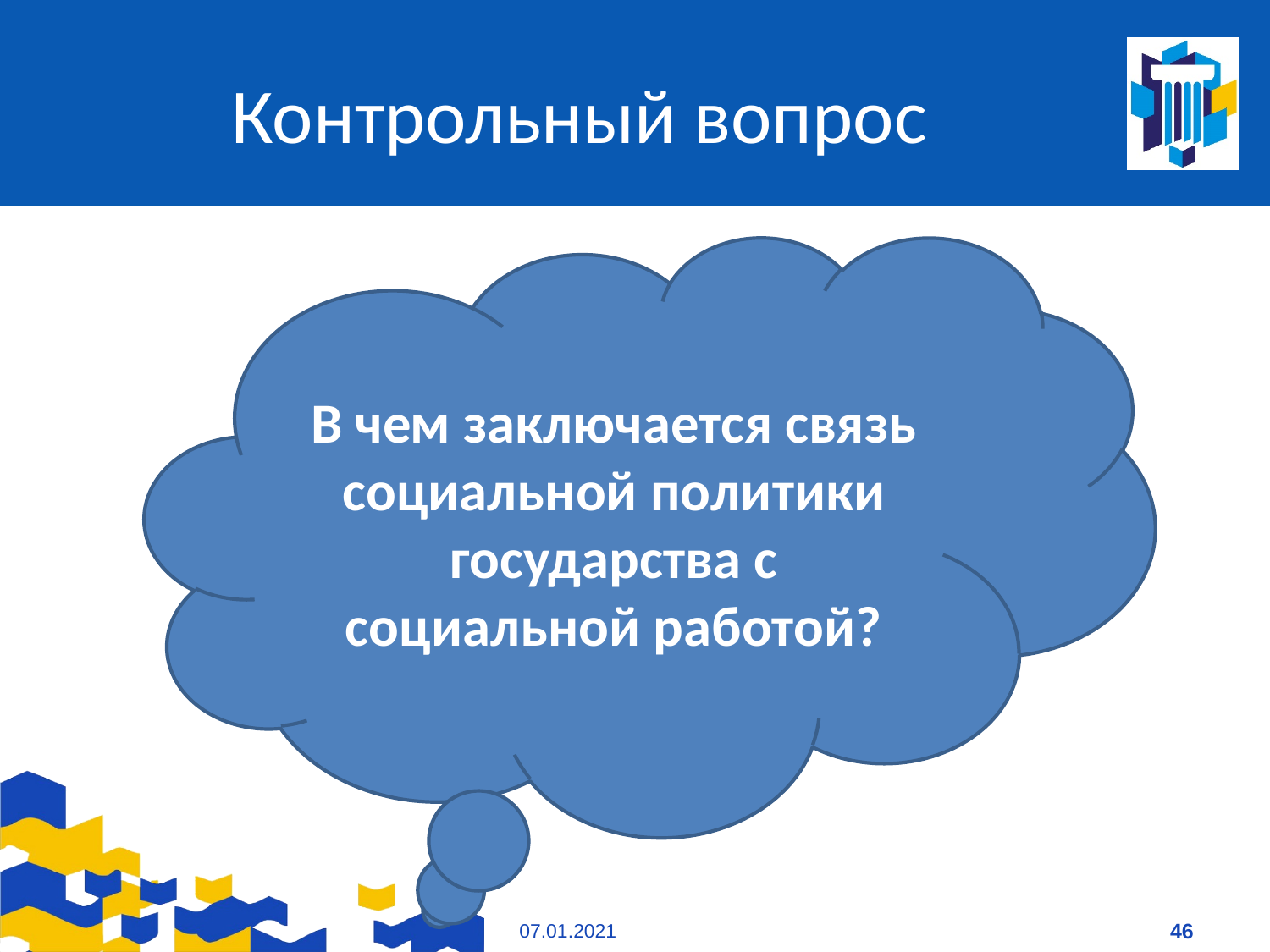

# Контрольный вопрос
В чем заключается связь социальной политики государства с социальной работой?
07.01.2021
46